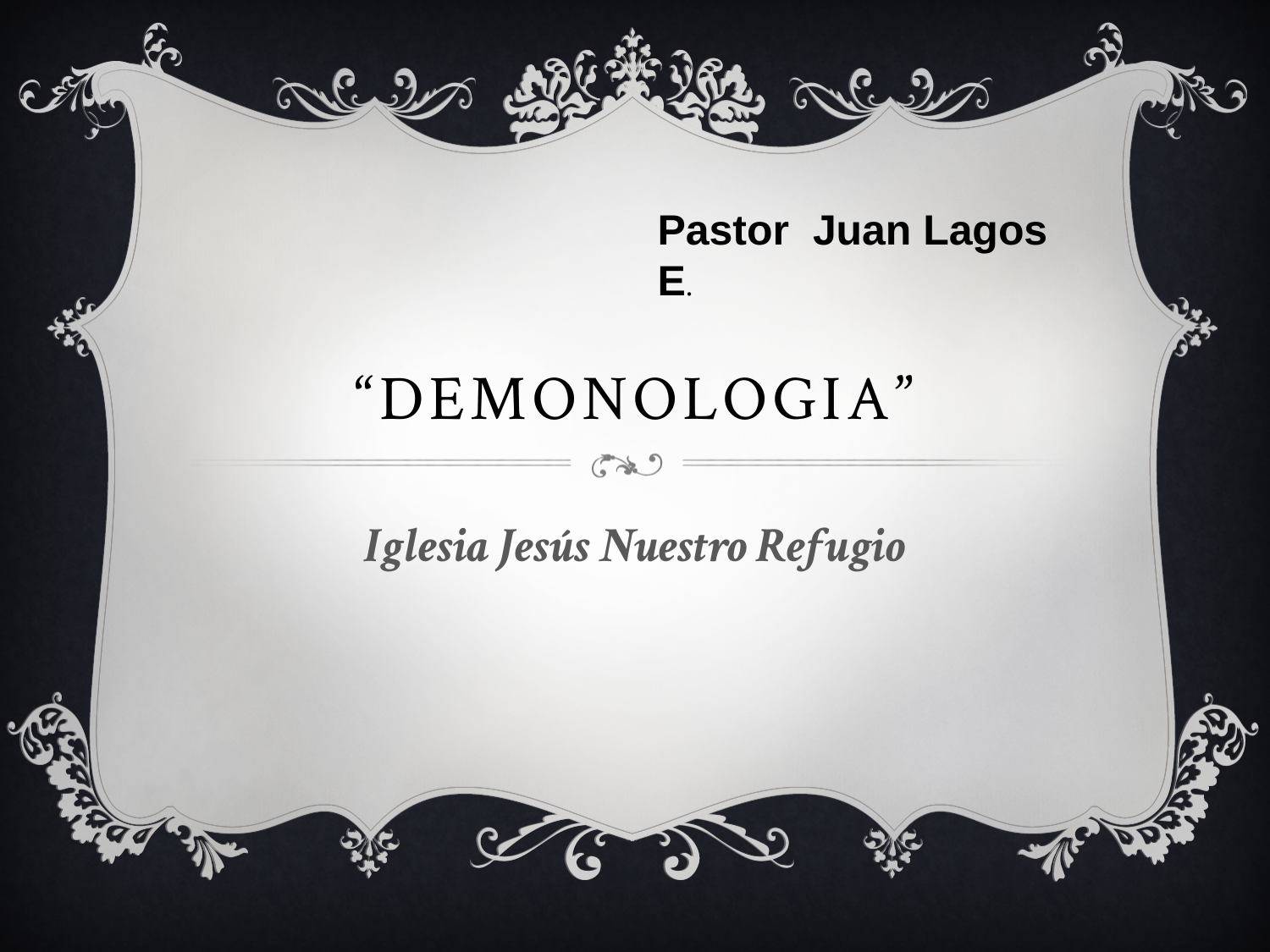

Pastor  Juan Lagos E.
# “DEMONOLOGIA”
Iglesia Jesús Nuestro Refugio